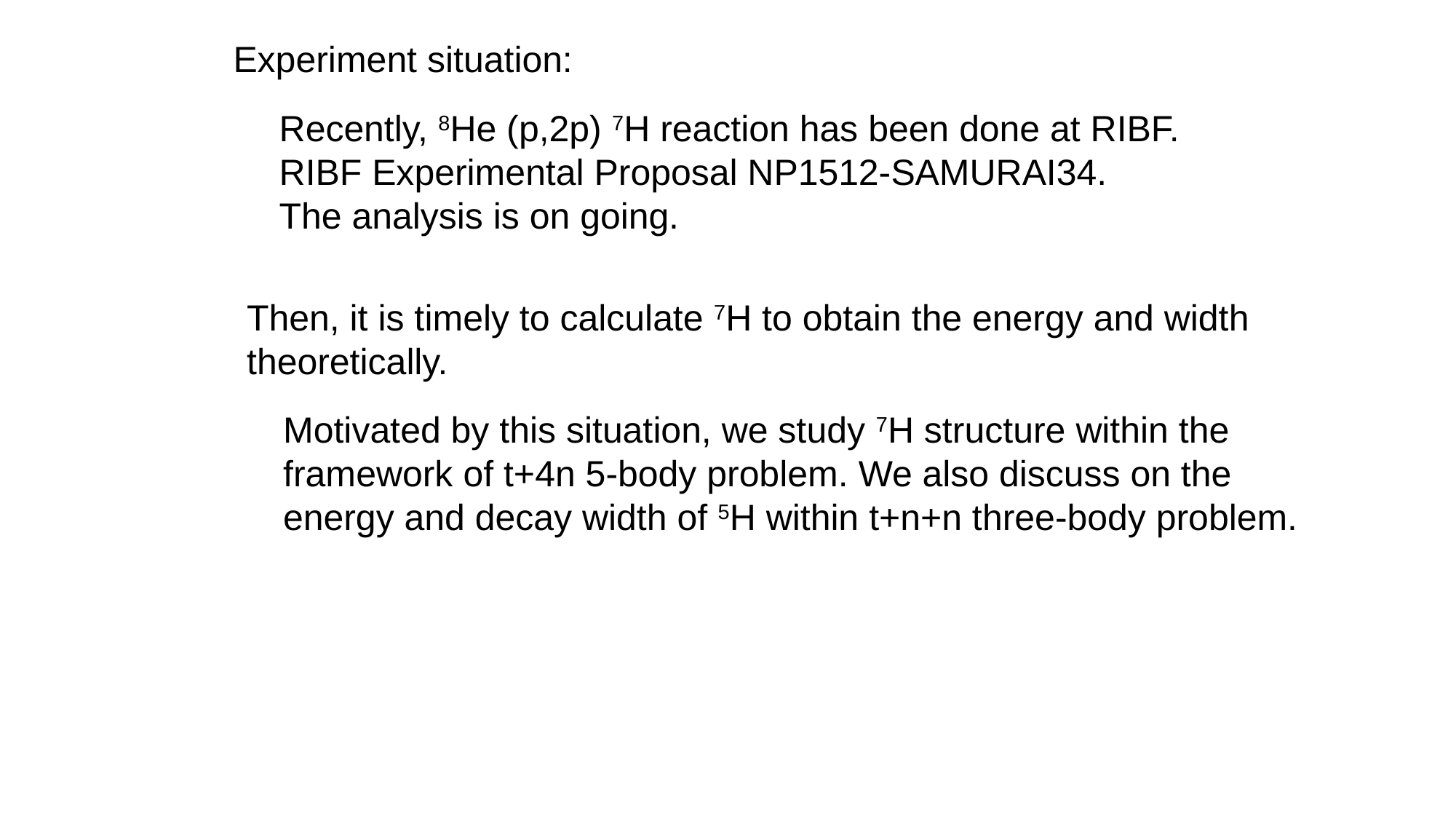

Experiment situation:
Recently, 8He (p,2p) 7H reaction has been done at RIBF.
RIBF Experimental Proposal NP1512-SAMURAI34.
The analysis is on going.
Then, it is timely to calculate 7H to obtain the energy and width
theoretically.
Motivated by this situation, we study 7H structure within the
framework of t+4n 5-body problem. We also discuss on the
energy and decay width of 5H within t+n+n three-body problem.